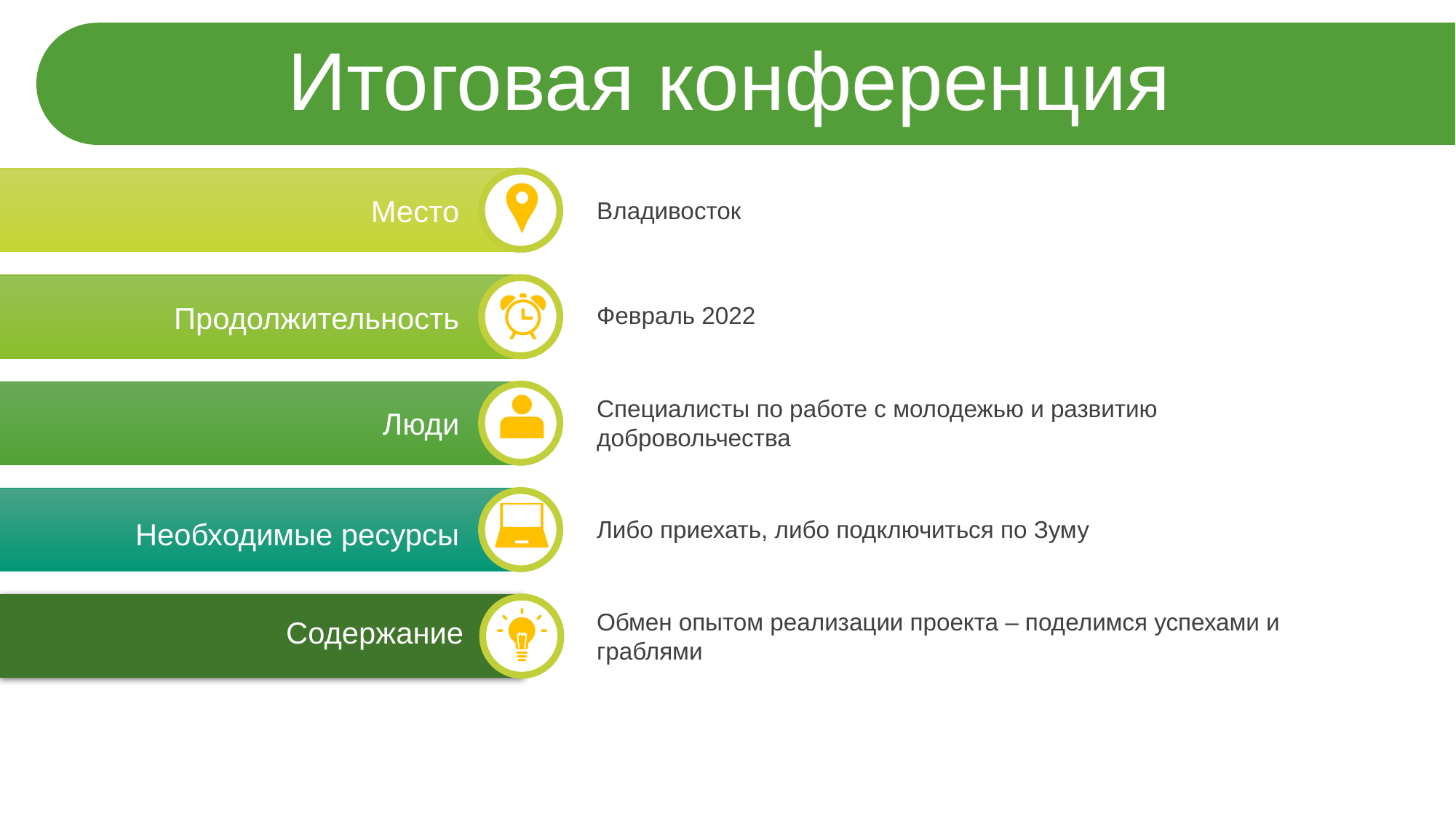

Итоговая конференция

Место
Владивосток

Продолжительность

Февраль 2022

Специалисты по работе с молодежью и развитию добровольчества

Люди

Либо приехать, либо подключиться по Зуму
Необходимые ресурсы

Обмен опытом реализации проекта – поделимся успехами и граблями
Содержание